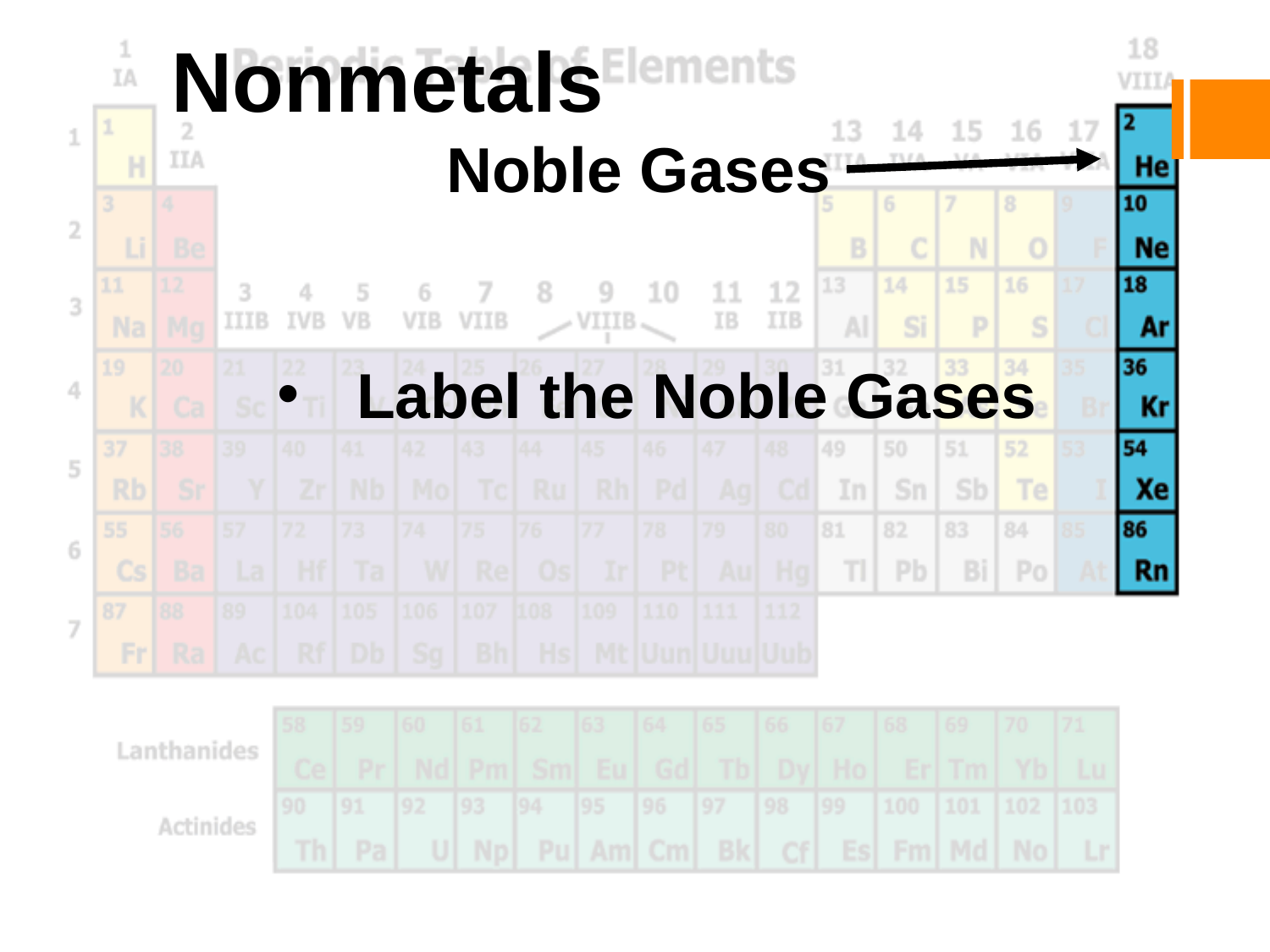

Nonmetals
Noble Gases

Label the Noble Gases